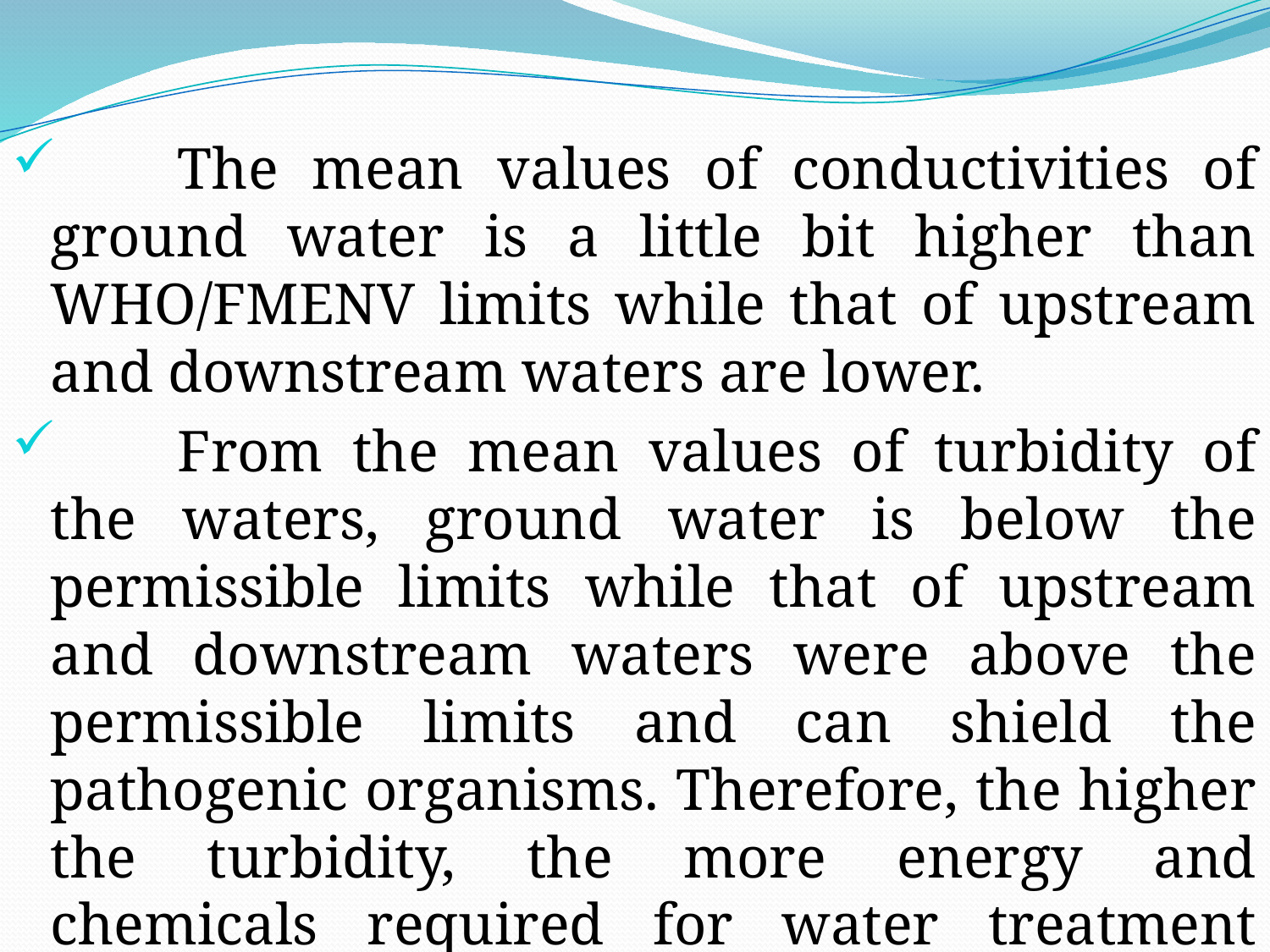

The mean values of conductivities of ground water is a little bit higher than WHO/FMENV limits while that of upstream and downstream waters are lower.
	From the mean values of turbidity of the waters, ground water is below the permissible limits while that of upstream and downstream waters were above the permissible limits and can shield the pathogenic organisms. Therefore, the higher the turbidity, the more energy and chemicals required for water treatment (Obasi et al., 2004).